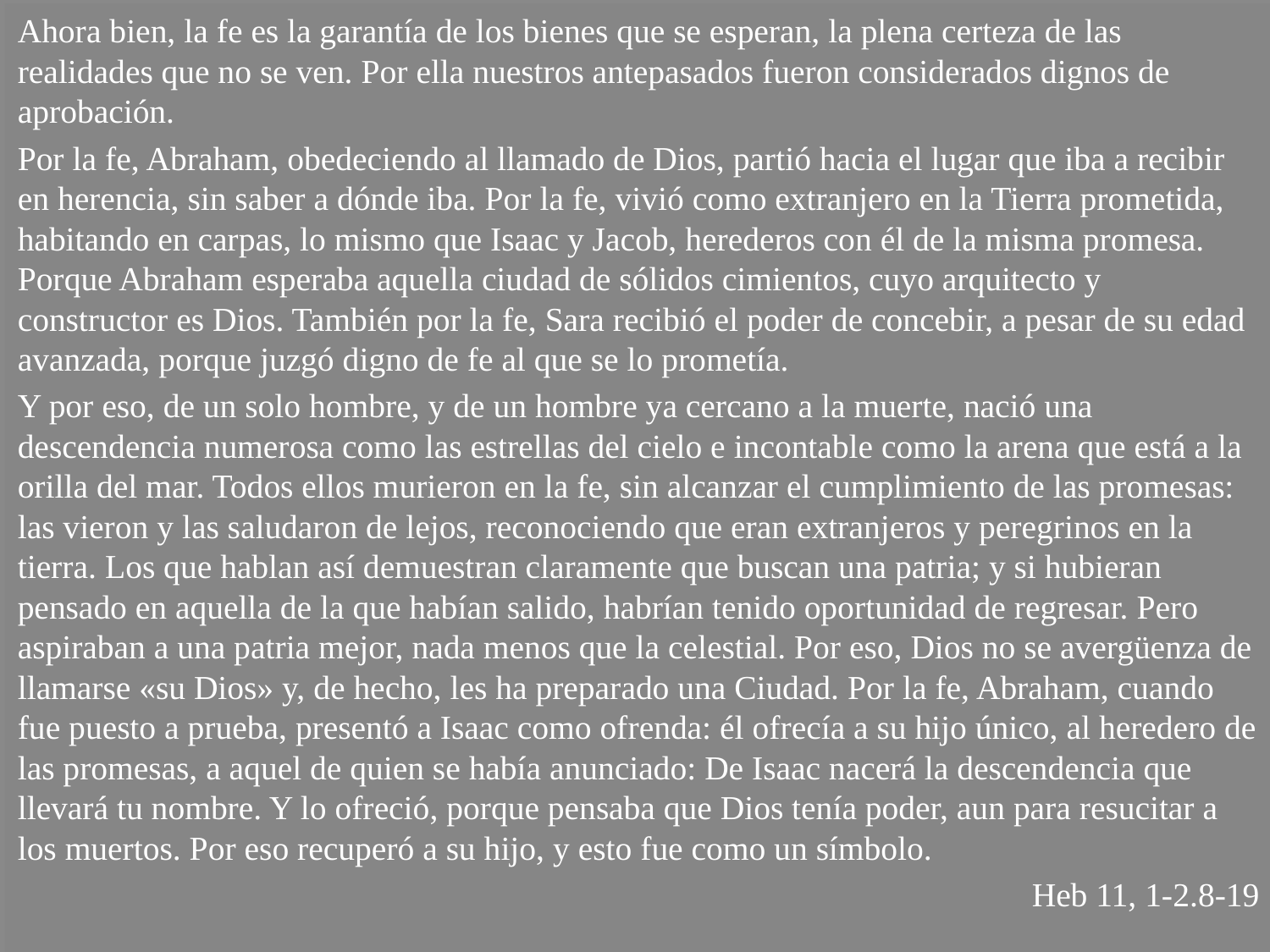

Ahora bien, la fe es la garantía de los bienes que se esperan, la plena certeza de las realidades que no se ven. Por ella nuestros antepasados fueron considerados dignos de aprobación.
Por la fe, Abraham, obedeciendo al llamado de Dios, partió hacia el lugar que iba a recibir en herencia, sin saber a dónde iba. Por la fe, vivió como extranjero en la Tierra prometida, habitando en carpas, lo mismo que Isaac y Jacob, herederos con él de la misma promesa. Porque Abraham esperaba aquella ciudad de sólidos cimientos, cuyo arquitecto y constructor es Dios. También por la fe, Sara recibió el poder de concebir, a pesar de su edad avanzada, porque juzgó digno de fe al que se lo prometía.
Y por eso, de un solo hombre, y de un hombre ya cercano a la muerte, nació una descendencia numerosa como las estrellas del cielo e incontable como la arena que está a la orilla del mar. Todos ellos murieron en la fe, sin alcanzar el cumplimiento de las promesas: las vieron y las saludaron de lejos, reconociendo que eran extranjeros y peregrinos en la tierra. Los que hablan así demuestran claramente que buscan una patria; y si hubieran pensado en aquella de la que habían salido, habrían tenido oportunidad de regresar. Pero aspiraban a una patria mejor, nada menos que la celestial. Por eso, Dios no se avergüenza de llamarse «su Dios» y, de hecho, les ha preparado una Ciudad. Por la fe, Abraham, cuando fue puesto a prueba, presentó a Isaac como ofrenda: él ofrecía a su hijo único, al heredero de las promesas, a aquel de quien se había anunciado: De Isaac nacerá la descendencia que llevará tu nombre. Y lo ofreció, porque pensaba que Dios tenía poder, aun para resucitar a los muertos. Por eso recuperó a su hijo, y esto fue como un símbolo.
 Heb 11, 1-2.8-19